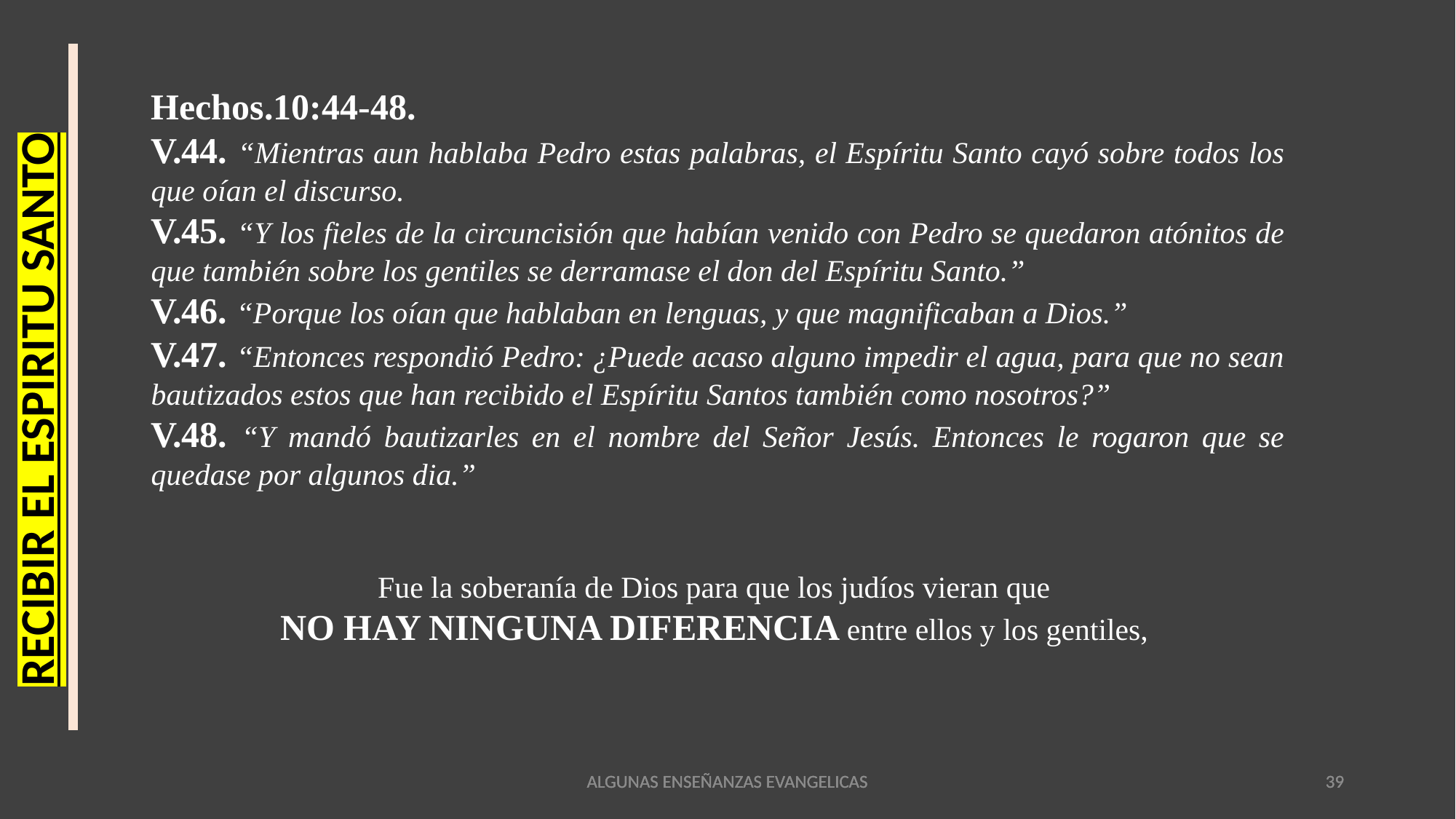

Hechos.10:44-48.
V.44. “Mientras aun hablaba Pedro estas palabras, el Espíritu Santo cayó sobre todos los que oían el discurso.
V.45. “Y los fieles de la circuncisión que habían venido con Pedro se quedaron atónitos de que también sobre los gentiles se derramase el don del Espíritu Santo.”
V.46. “Porque los oían que hablaban en lenguas, y que magnificaban a Dios.”
V.47. “Entonces respondió Pedro: ¿Puede acaso alguno impedir el agua, para que no sean bautizados estos que han recibido el Espíritu Santos también como nosotros?”
V.48. “Y mandó bautizarles en el nombre del Señor Jesús. Entonces le rogaron que se quedase por algunos dia.”
RECIBIR EL ESPIRITU SANTO
Fue la soberanía de Dios para que los judíos vieran que
NO HAY NINGUNA DIFERENCIA entre ellos y los gentiles,
ALGUNAS ENSEÑANZAS EVANGELICAS
ALGUNAS ENSEÑANZAS EVANGELICAS
ALGUNAS ENSEÑANZAS EVANGELICAS
39
39
39